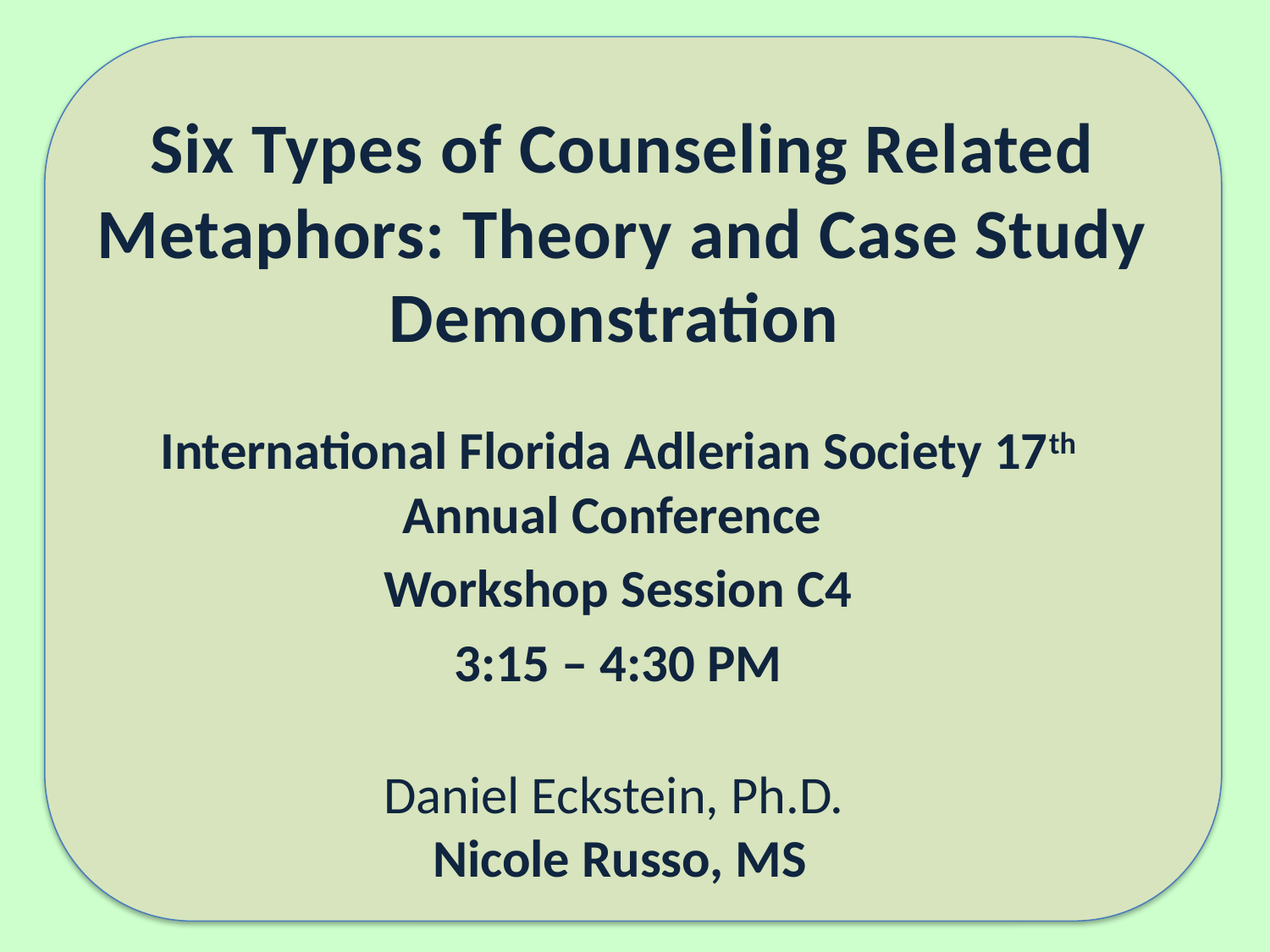

#
Six Types of Counseling Related Metaphors: Theory and Case Study Demonstration
International Florida Adlerian Society 17th Annual Conference
Workshop Session C4
3:15 – 4:30 PM

Daniel Eckstein, Ph.D.
Nicole Russo, MS